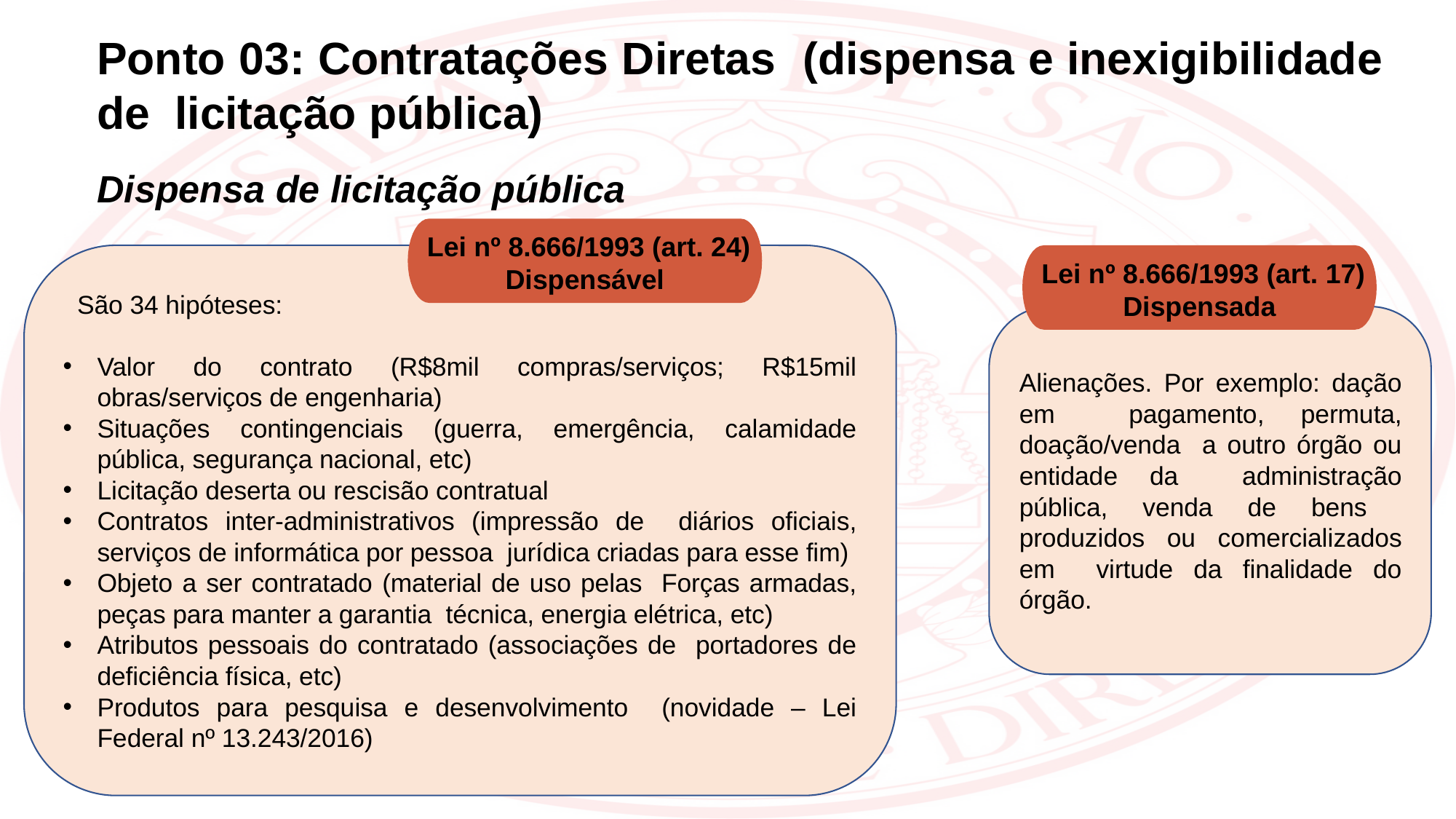

Ponto 03: Contratações Diretas  (dispensa e inexigibilidade de  licitação pública)

Dispensa de licitação pública

 Lei nº 8.666/1993 (art. 24)
Dispensável
  São 34 hipóteses:

Valor do contrato (R$8mil compras/serviços; R$15mil obras/serviços de engenharia)
Situações contingenciais (guerra, emergência, calamidade pública, segurança nacional, etc)
Licitação deserta ou rescisão contratual
Contratos inter-administrativos (impressão de  diários oficiais, serviços de informática por pessoa  jurídica criadas para esse fim)
Objeto a ser contratado (material de uso pelas  Forças armadas, peças para manter a garantia  técnica, energia elétrica, etc)
Atributos pessoais do contratado (associações de  portadores de deficiência física, etc)
Produtos para pesquisa e desenvolvimento  (novidade – Lei Federal nº 13.243/2016)

 Lei nº 8.666/1993 (art. 17)
Dispensada
Alienações. Por exemplo: dação em  pagamento, permuta, doação/venda  a outro órgão ou entidade da  administração pública, venda de bens  produzidos ou comercializados em  virtude da finalidade do órgão.